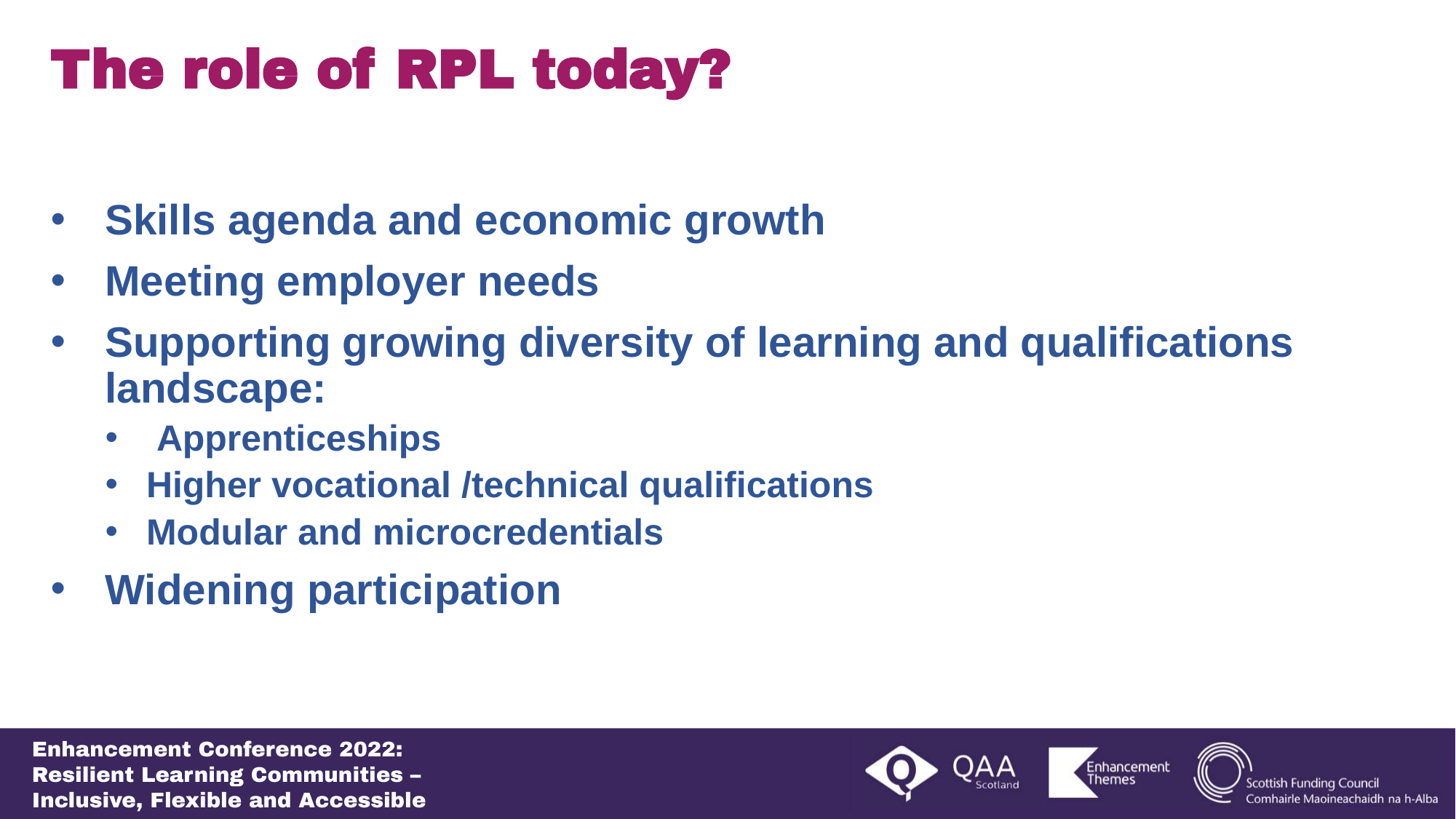

The role of RPL today?
Skills agenda and economic growth
Meeting employer needs
Supporting growing diversity of learning and qualifications landscape:
 Apprenticeships
Higher vocational /technical qualifications
Modular and microcredentials
Widening participation